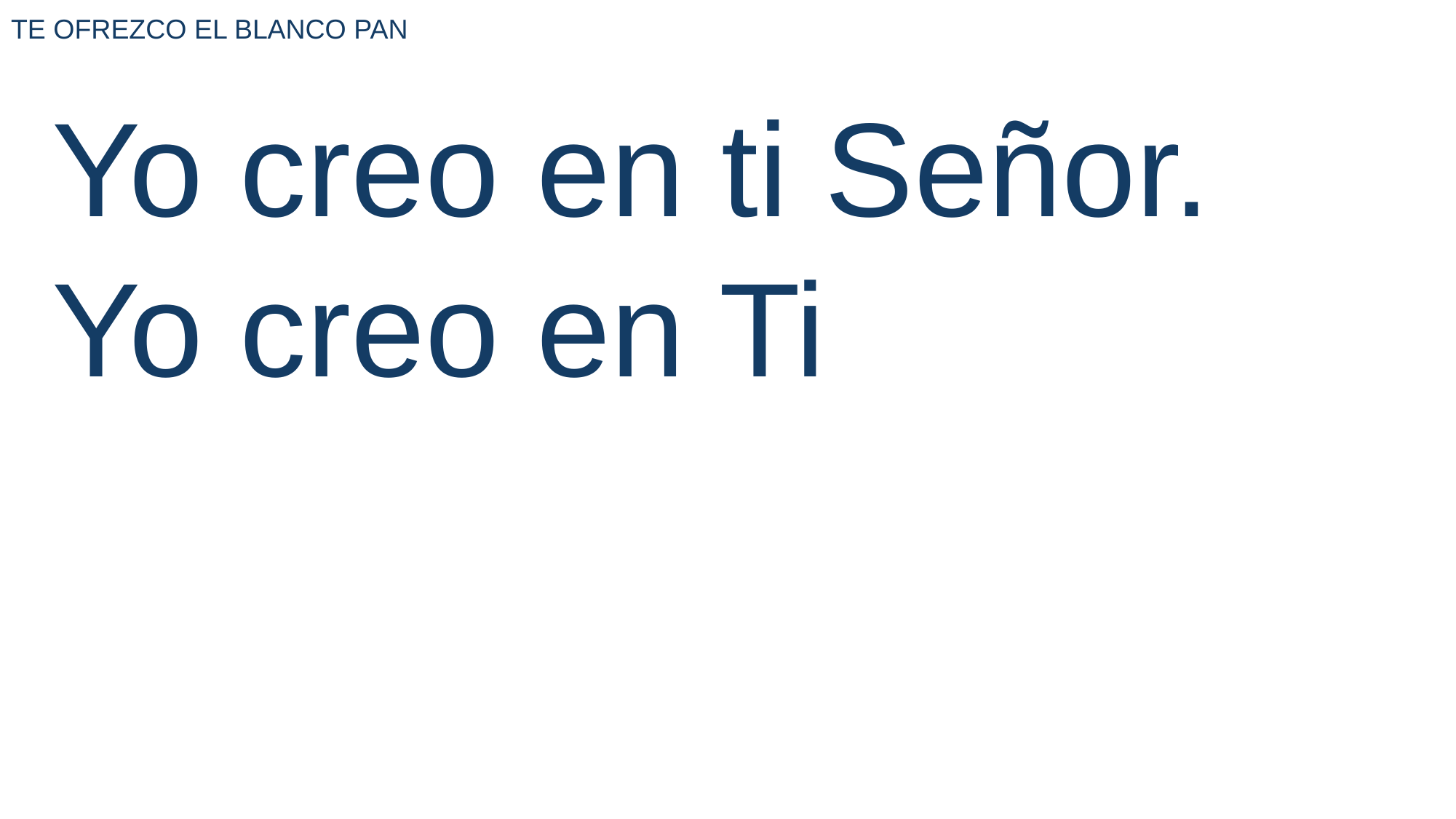

TE OFREZCO EL BLANCO PAN
Yo creo en ti Señor.
Yo creo en Ti